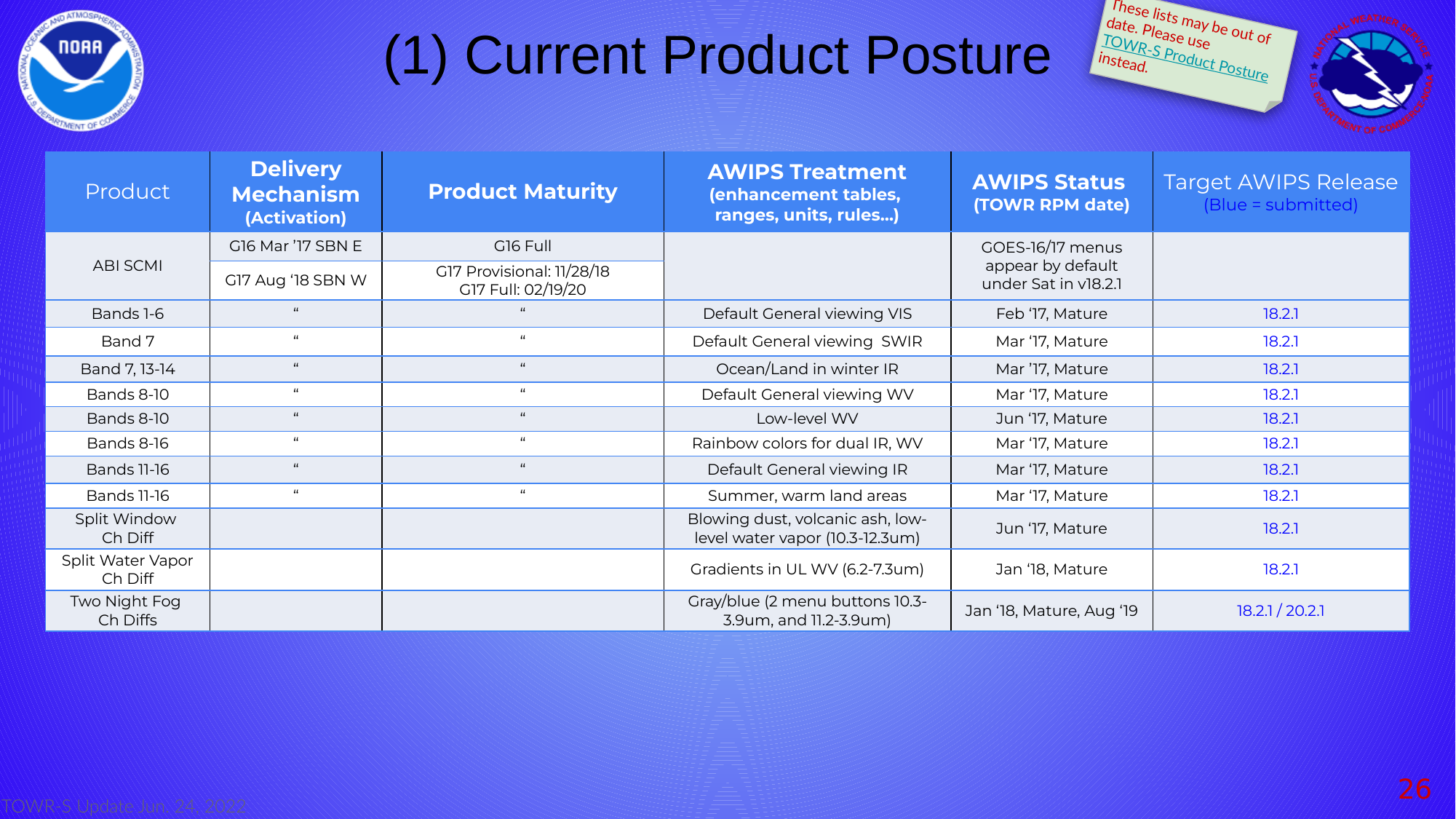

# (1) Current Product Posture
These lists may be out of date. Please use TOWR-S Product Posture instead.
| Product | Delivery Mechanism (Activation) | Product Maturity | AWIPS Treatment (enhancement tables, ranges, units, rules…) | AWIPS Status (TOWR RPM date) | Target AWIPS Release (Blue = submitted) |
| --- | --- | --- | --- | --- | --- |
| ABI SCMI | G16 Mar ’17 SBN E | G16 Full |  | GOES-16/17 menus appear by default under Sat in v18.2.1 |  |
|  | G17 Aug ‘18 SBN W | G17 Provisional: 11/28/18 G17 Full: 02/19/20 |  |  |  |
| Bands 1-6 | “ | “ | Default General viewing VIS | Feb ‘17, Mature | 18.2.1 |
| Band 7 | “ | “ | Default General viewing SWIR | Mar ‘17, Mature | 18.2.1 |
| Band 7, 13-14 | “ | “ | Ocean/Land in winter IR | Mar ’17, Mature | 18.2.1 |
| Bands 8-10 | “ | “ | Default General viewing WV | Mar ‘17, Mature | 18.2.1 |
| Bands 8-10 | “ | “ | Low-level WV | Jun ‘17, Mature | 18.2.1 |
| Bands 8-16 | “ | “ | Rainbow colors for dual IR, WV | Mar ‘17, Mature | 18.2.1 |
| Bands 11-16 | “ | “ | Default General viewing IR | Mar ‘17, Mature | 18.2.1 |
| Bands 11-16 | “ | “ | Summer, warm land areas | Mar ‘17, Mature | 18.2.1 |
| Split Window Ch Diff |  |  | Blowing dust, volcanic ash, low-level water vapor (10.3-12.3um) | Jun ‘17, Mature | 18.2.1 |
| Split Water Vapor Ch Diff |  |  | Gradients in UL WV (6.2-7.3um) | Jan ‘18, Mature | 18.2.1 |
| Two Night Fog Ch Diffs |  |  | Gray/blue (2 menu buttons 10.3-3.9um, and 11.2-3.9um) | Jan ‘18, Mature, Aug ‘19 | 18.2.1 / 20.2.1 |
26